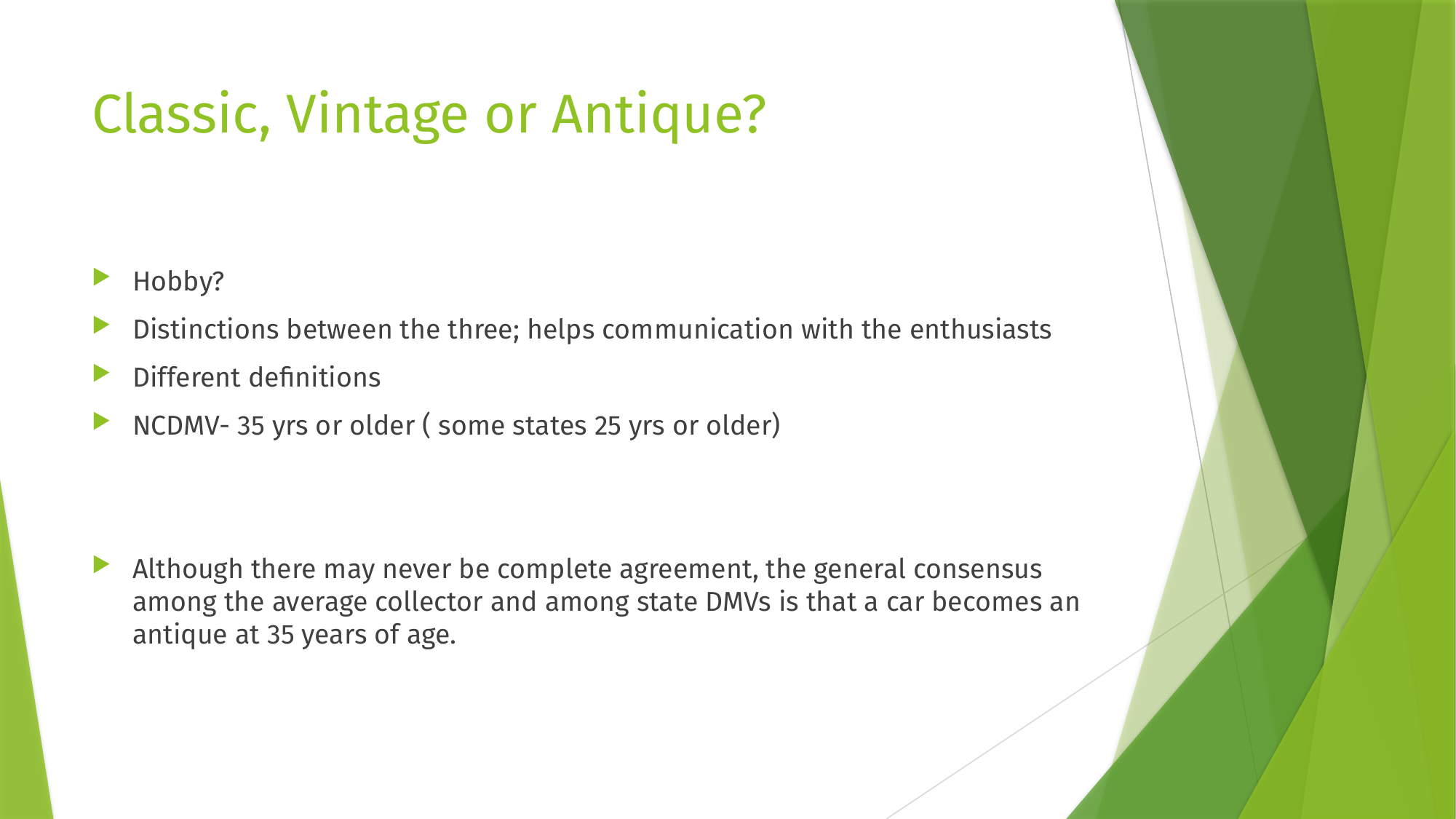

# Classic, Vintage or Antique?
Hobby?
Distinctions between the three; helps communication with the enthusiasts
Different definitions
NCDMV- 35 yrs or older ( some states 25 yrs or older)

Although there may never be complete agreement, the general consensus among the average collector and among state DMVs is that a car becomes an antique at 35 years of age.